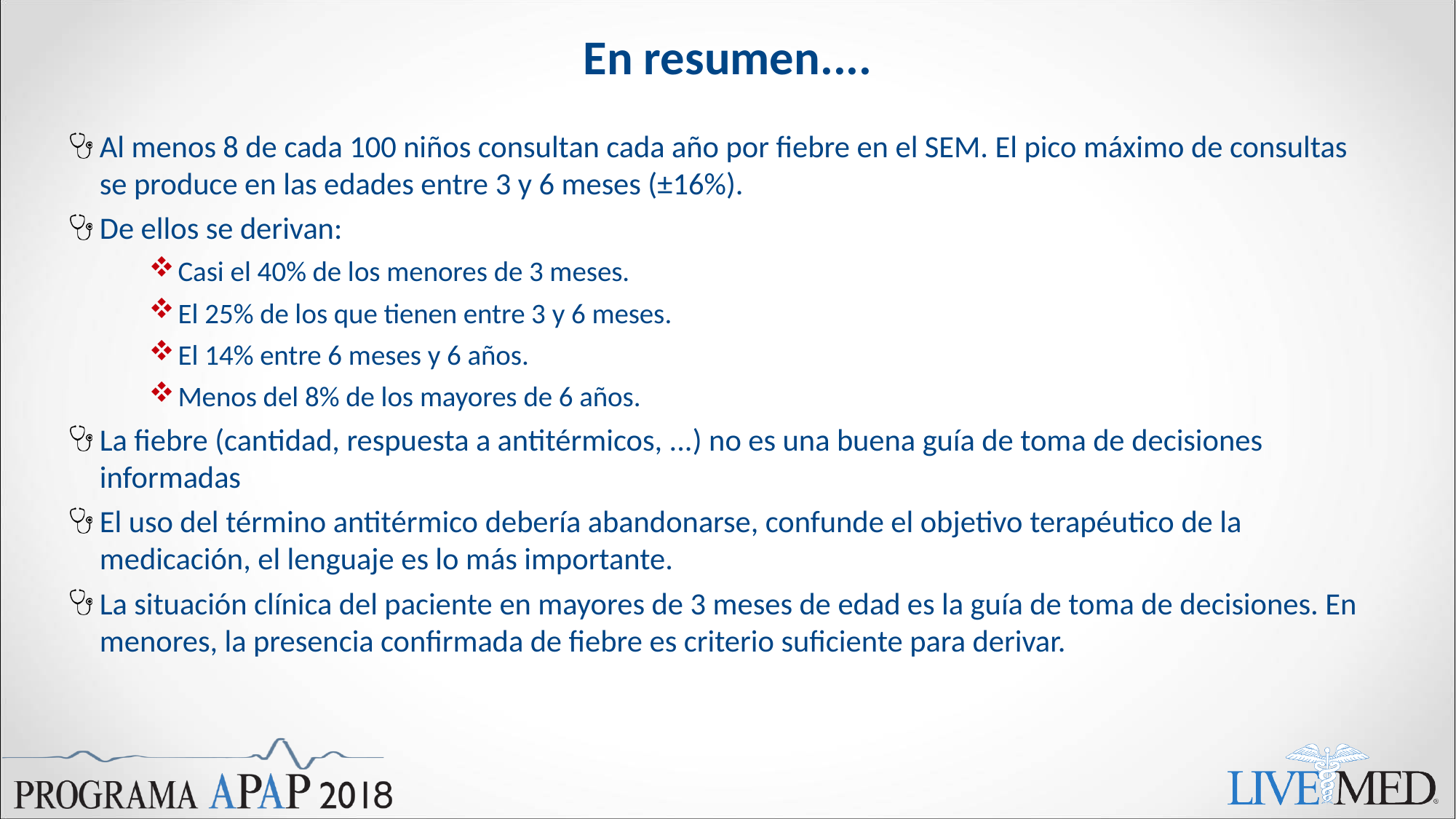

# En resumen....
Al menos 8 de cada 100 niños consultan cada año por fiebre en el SEM. El pico máximo de consultas se produce en las edades entre 3 y 6 meses (±16%).
De ellos se derivan:
Casi el 40% de los menores de 3 meses.
El 25% de los que tienen entre 3 y 6 meses.
El 14% entre 6 meses y 6 años.
Menos del 8% de los mayores de 6 años.
La fiebre (cantidad, respuesta a antitérmicos, ...) no es una buena guía de toma de decisiones informadas
El uso del término antitérmico debería abandonarse, confunde el objetivo terapéutico de la medicación, el lenguaje es lo más importante.
La situación clínica del paciente en mayores de 3 meses de edad es la guía de toma de decisiones. En menores, la presencia confirmada de fiebre es criterio suficiente para derivar.